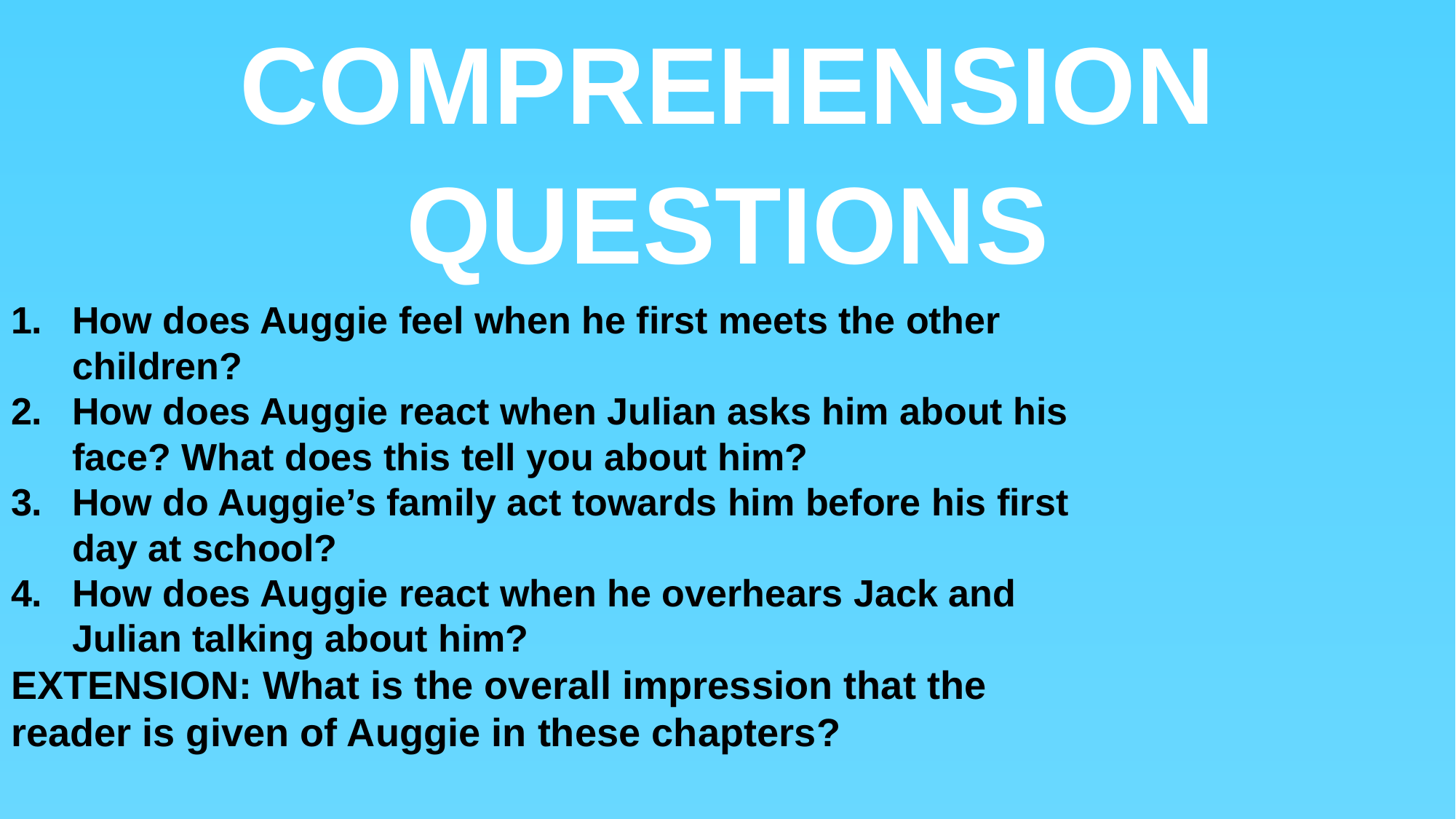

# COMPREHENSION QUESTIONS

How does Auggie feel when he first meets the other children?
How does Auggie react when Julian asks him about his face? What does this tell you about him?
How do Auggie’s family act towards him before his first day at school?
How does Auggie react when he overhears Jack and Julian talking about him?
EXTENSION: What is the overall impression that the reader is given of Auggie in these chapters?